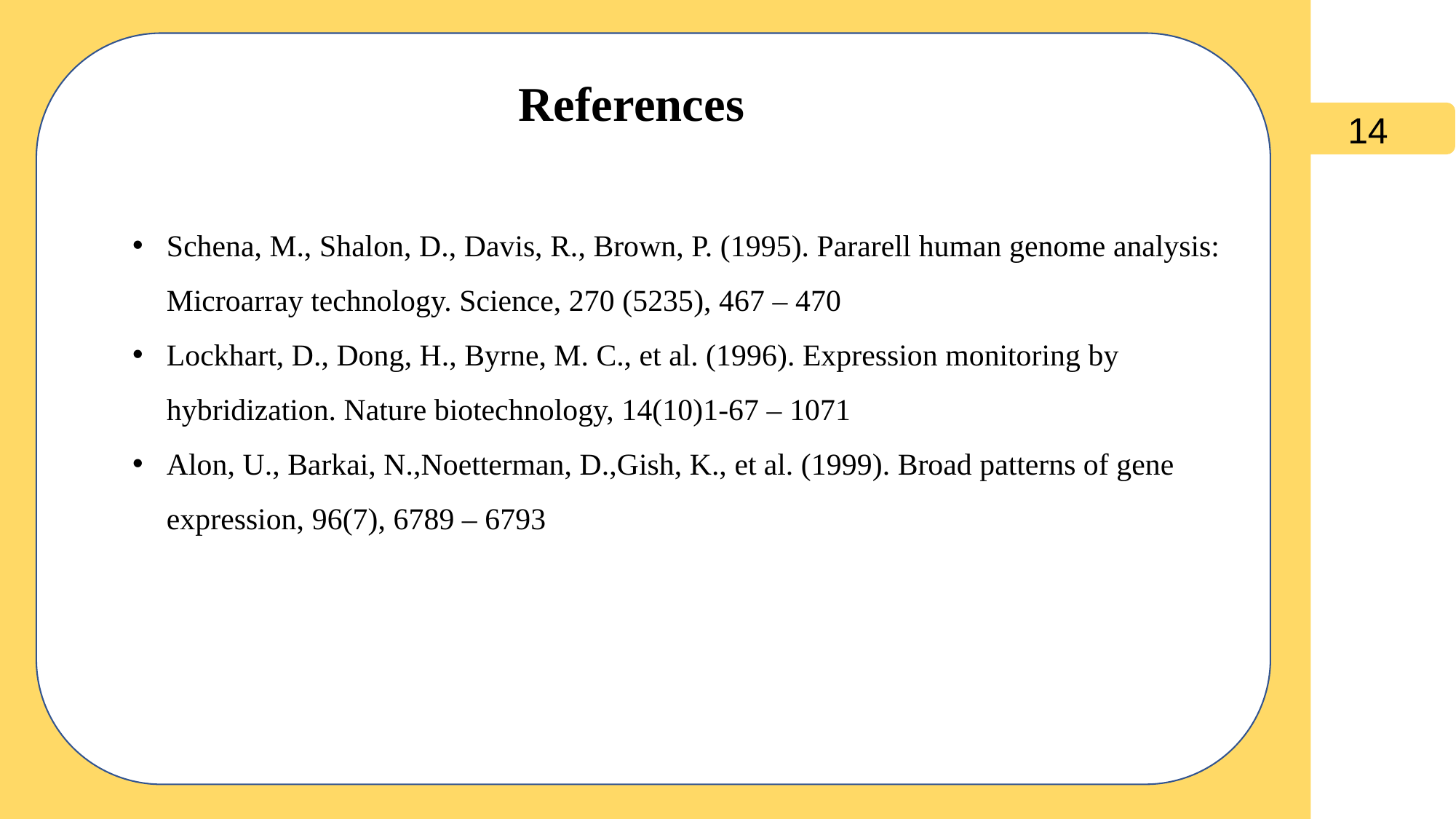

References
14
Schena, M., Shalon, D., Davis, R., Brown, P. (1995). Pararell human genome analysis: Microarray technology. Science, 270 (5235), 467 – 470
Lockhart, D., Dong, H., Byrne, M. C., et al. (1996). Expression monitoring by hybridization. Nature biotechnology, 14(10)1-67 – 1071
Alon, U., Barkai, N.,Noetterman, D.,Gish, K., et al. (1999). Broad patterns of gene expression, 96(7), 6789 – 6793